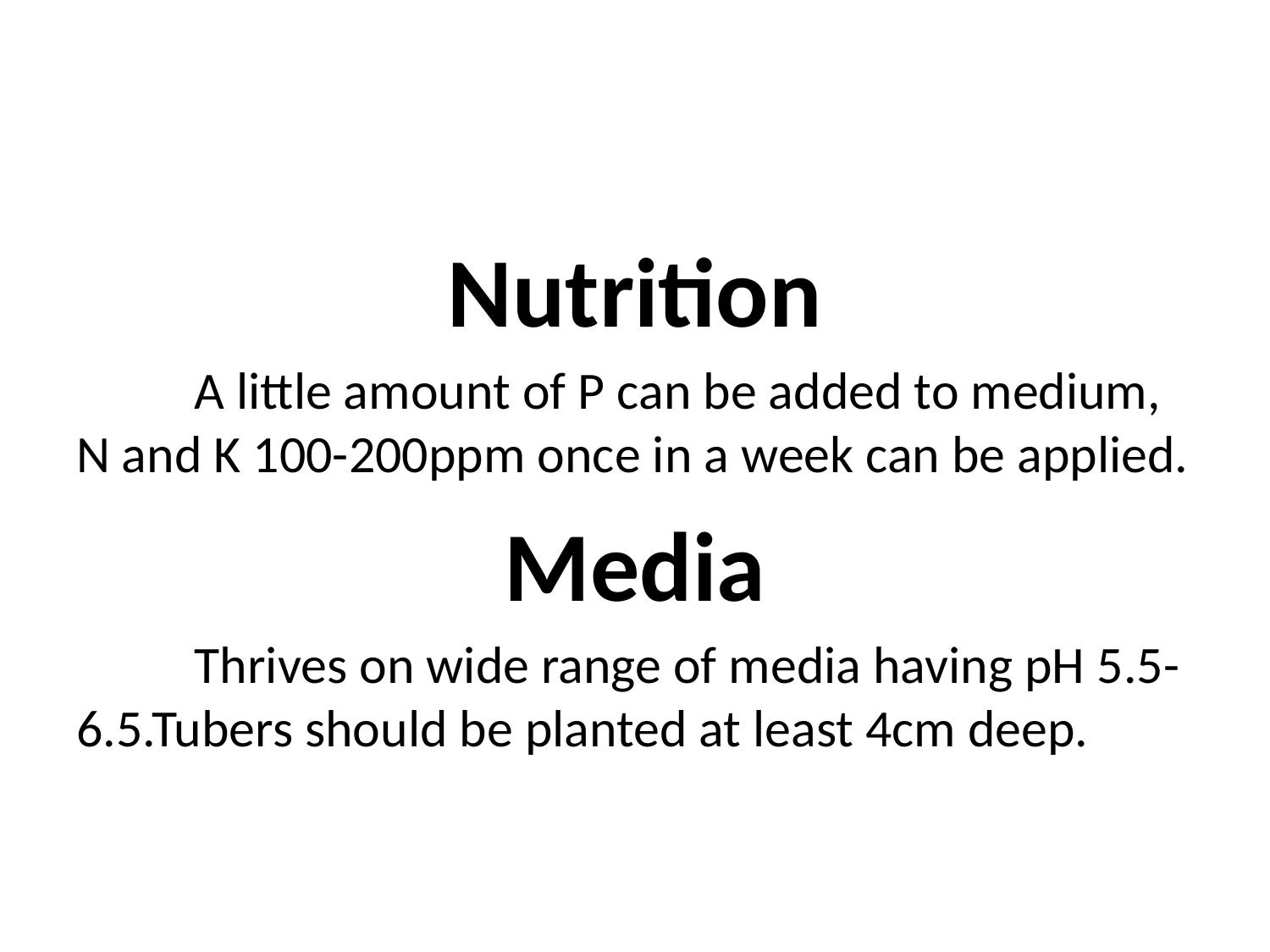

#
Nutrition
	A little amount of P can be added to medium, N and K 100-200ppm once in a week can be applied.
Media
	Thrives on wide range of media having pH 5.5-6.5.Tubers should be planted at least 4cm deep.